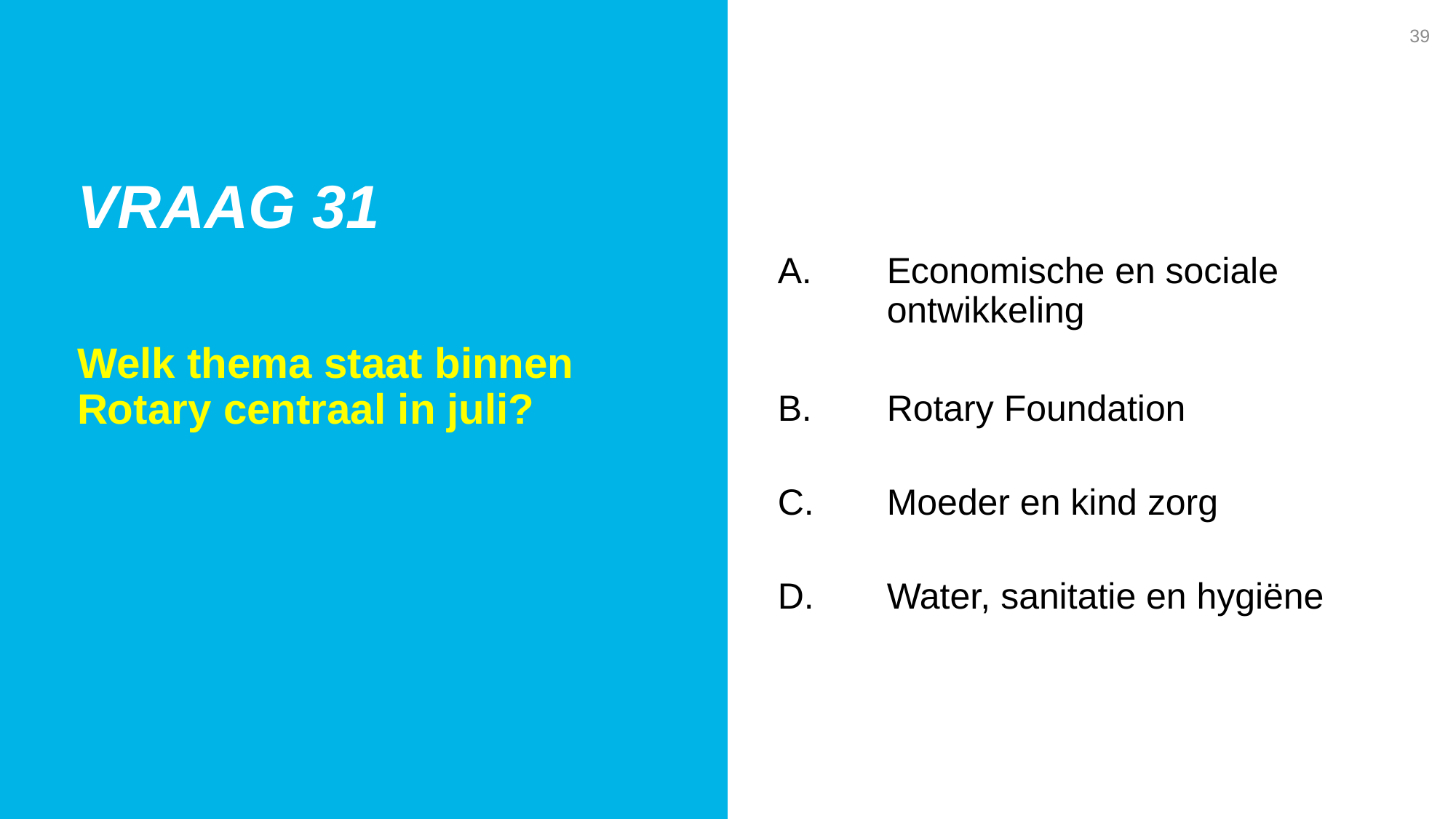

39
Vraag 31
A. 	Economische en sociale
	ontwikkeling
B. 	Rotary Foundation
C. 	Moeder en kind zorg
D. 	Water, sanitatie en hygiëne
Welk thema staat binnen Rotary centraal in juli?